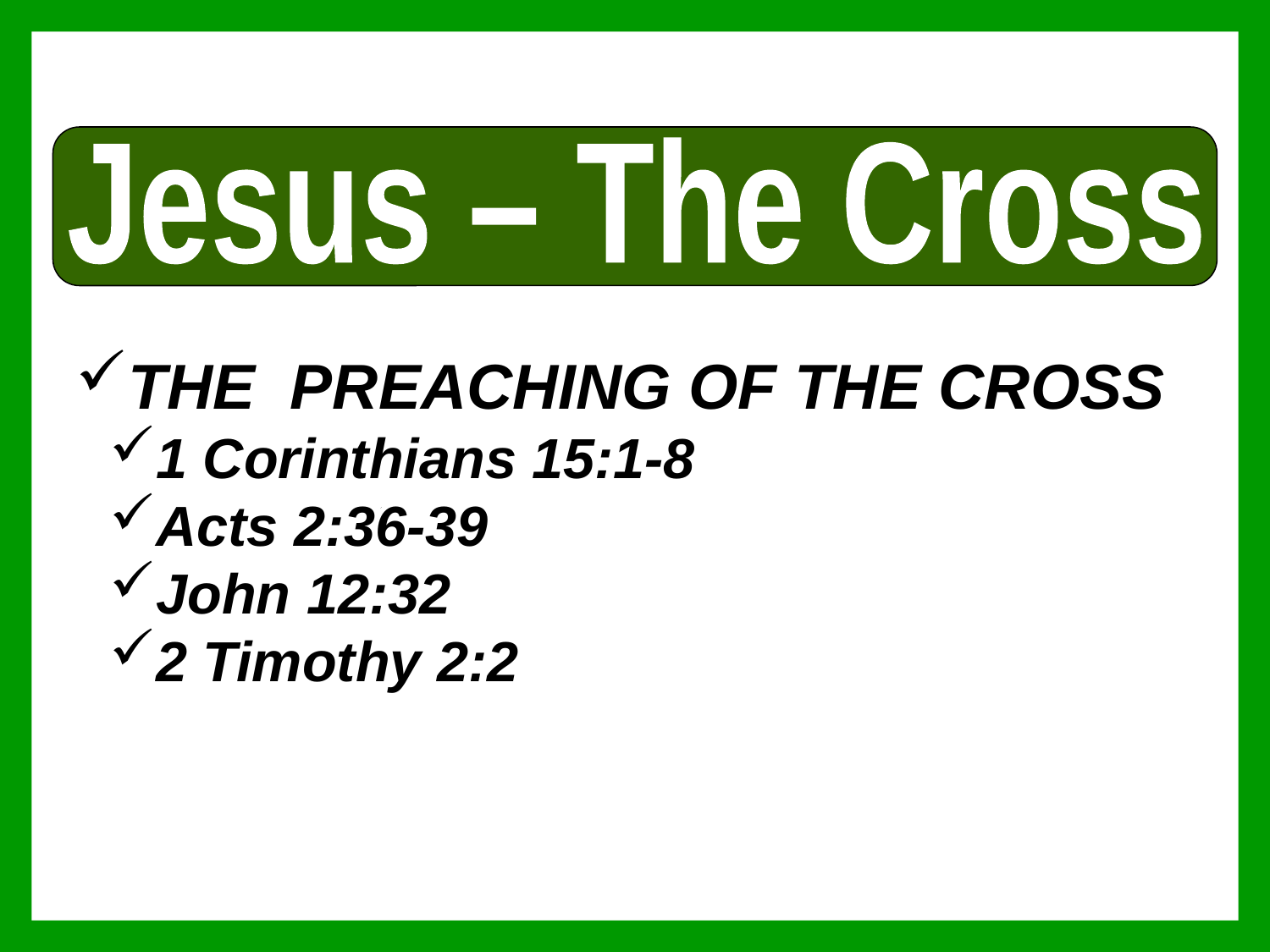

Jesus – The Cross

THE  PREACHING OF THE CROSS
1 Corinthians 15:1-8
Acts 2:36-39
John 12:32
2 Timothy 2:2